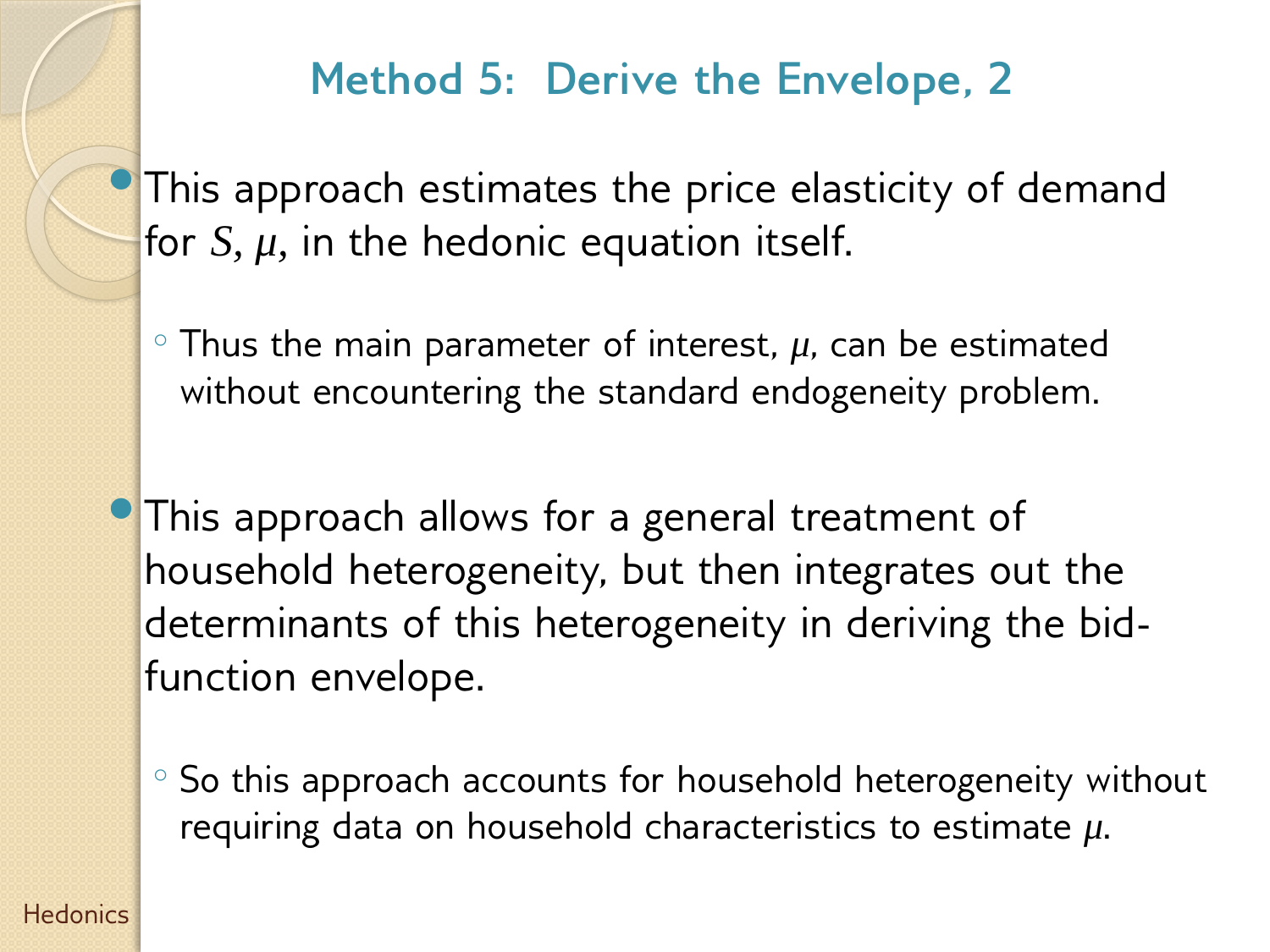

Method 5:  Derive the Envelope, 2

This approach estimates the price elasticity of demand for S, μ, in the hedonic equation itself.

Thus the main parameter of interest, μ, can be estimated without encountering the standard endogeneity problem.

This approach allows for a general treatment of household heterogeneity, but then integrates out the determinants of this heterogeneity in deriving the bid-function envelope.

So this approach accounts for household heterogeneity without requiring data on household characteristics to estimate μ.
# Hedonics